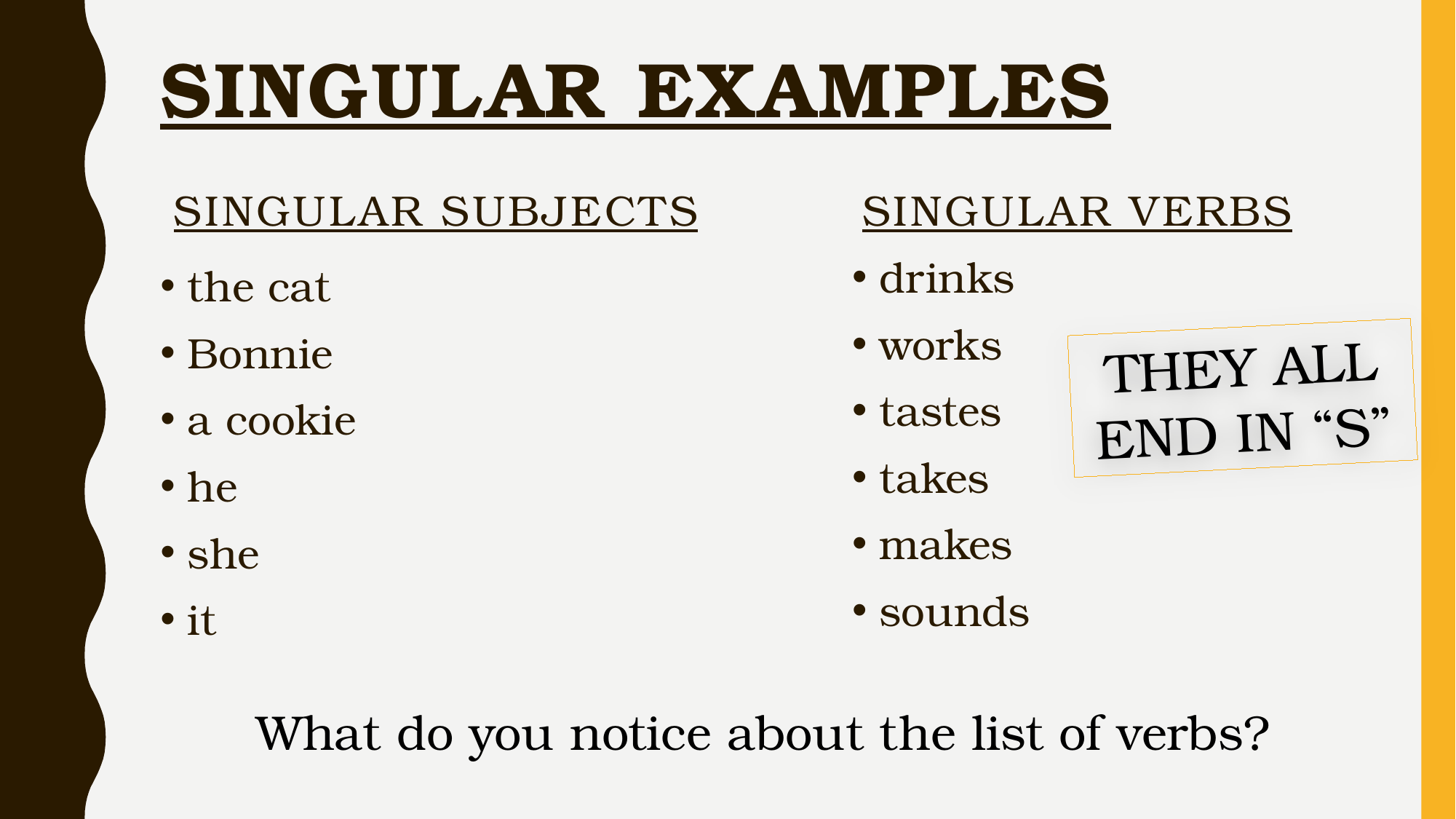

# Singular Examples
Singular Verbs
Singular subjects
drinks
works
tastes
takes
makes
sounds
the cat
Bonnie
a cookie
he
she
it
THEY ALL END IN “S”
What do you notice about the list of verbs?